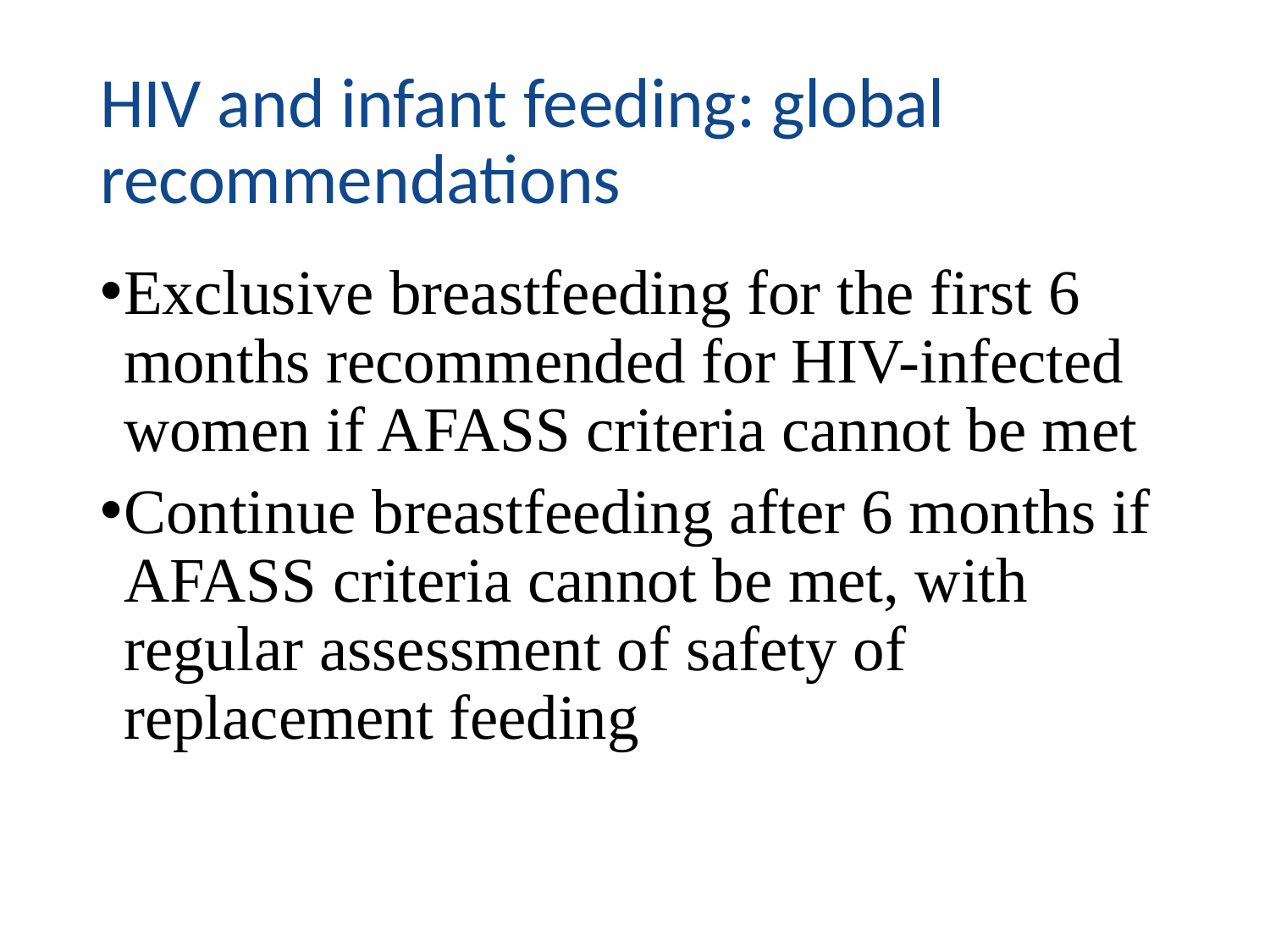

# HIV and infant feeding: global recommendations
Exclusive breastfeeding for the first 6 months recommended for HIV-infected women if AFASS criteria cannot be met
Continue breastfeeding after 6 months if AFASS criteria cannot be met, with regular assessment of safety of replacement feeding